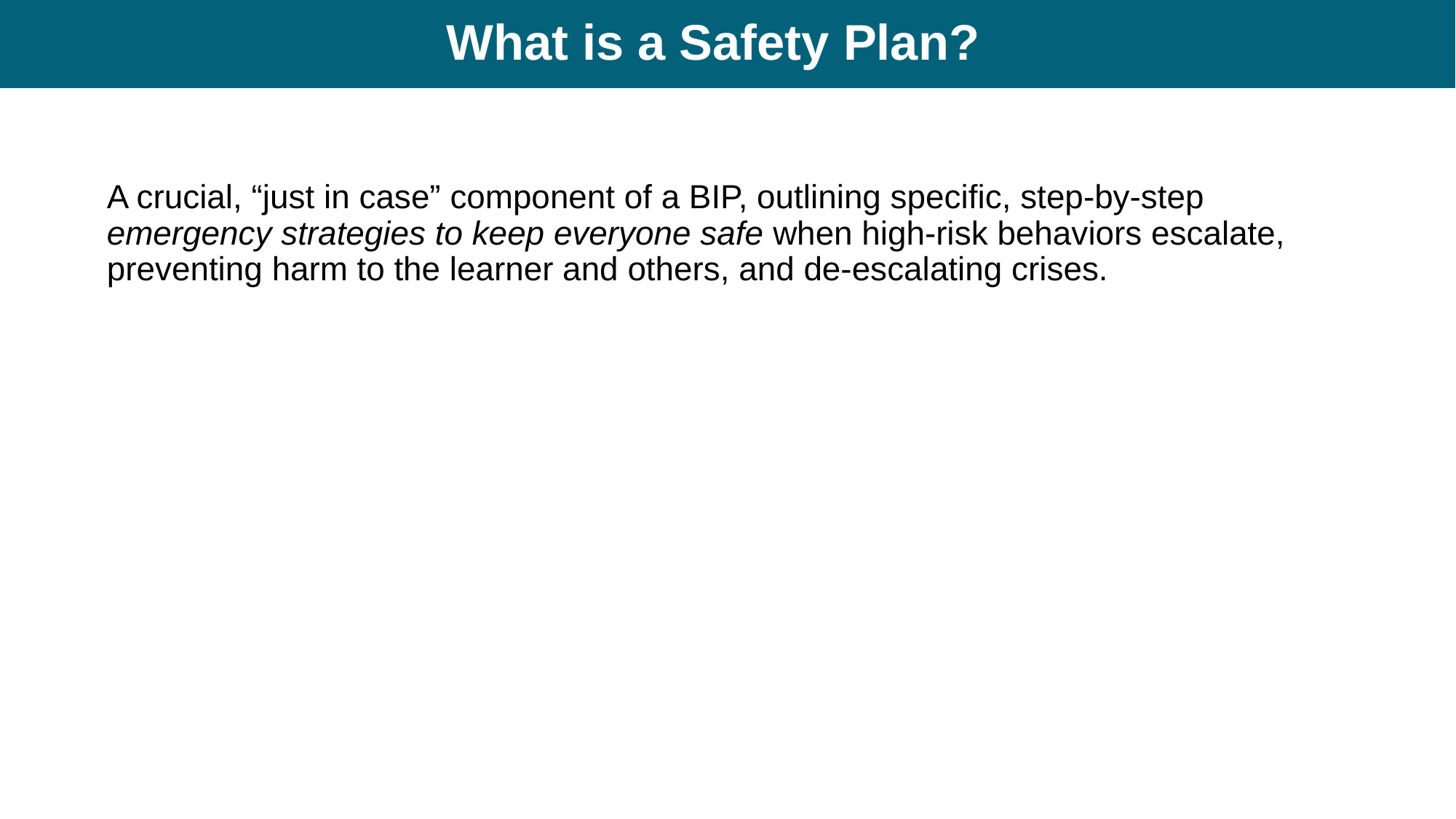

# What is a Safety Plan?
A crucial, “just in case” component of a BIP, outlining specific, step-by-step emergency strategies to keep everyone safe when high-risk behaviors escalate, preventing harm to the learner and others, and de-escalating crises.